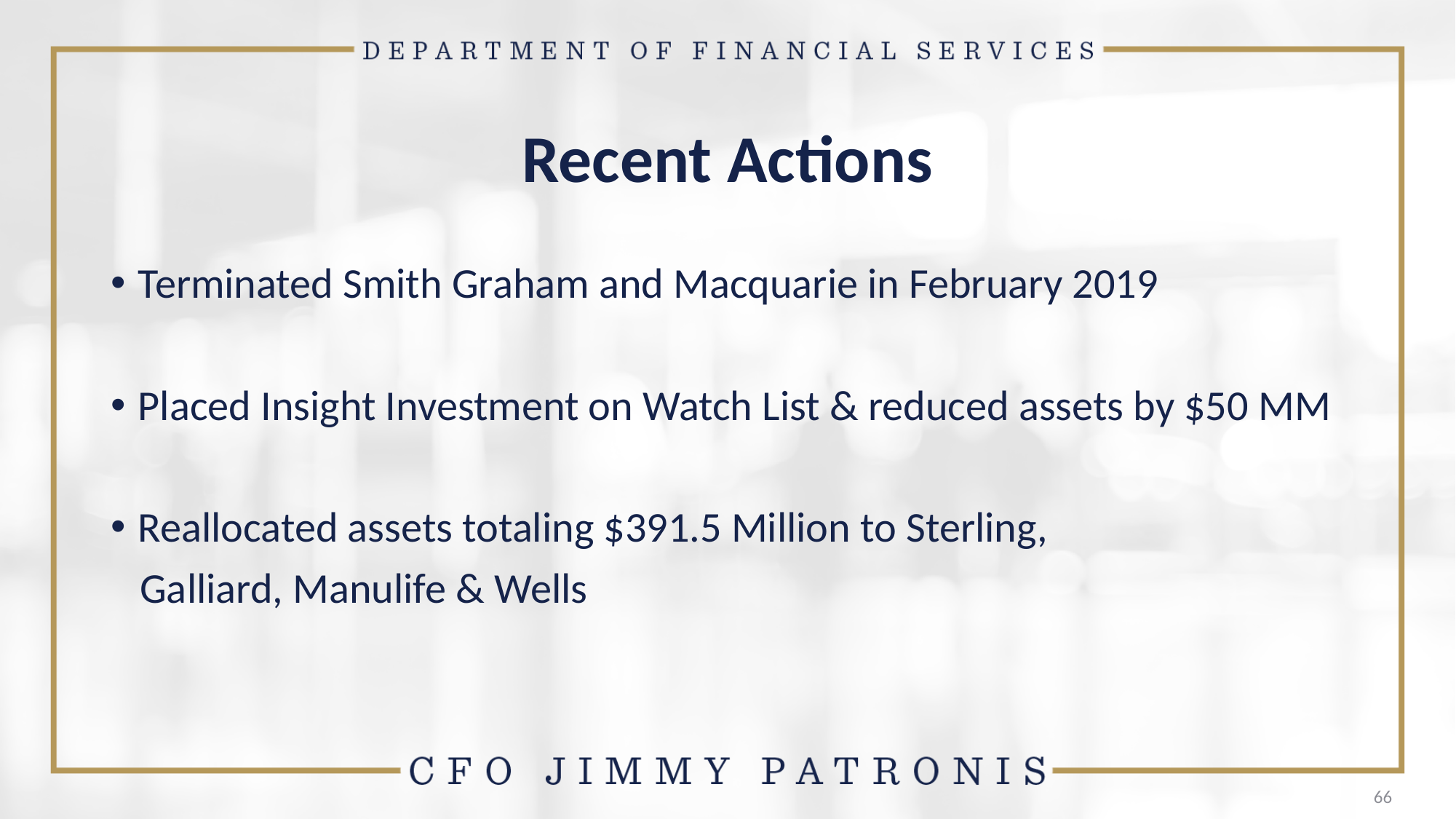

# Recent Actions
Terminated Smith Graham and Macquarie in February 2019

Placed Insight Investment on Watch List & reduced assets by $50 MM

Reallocated assets totaling $391.5 Million to Sterling,
   Galliard, Manulife & Wells

66